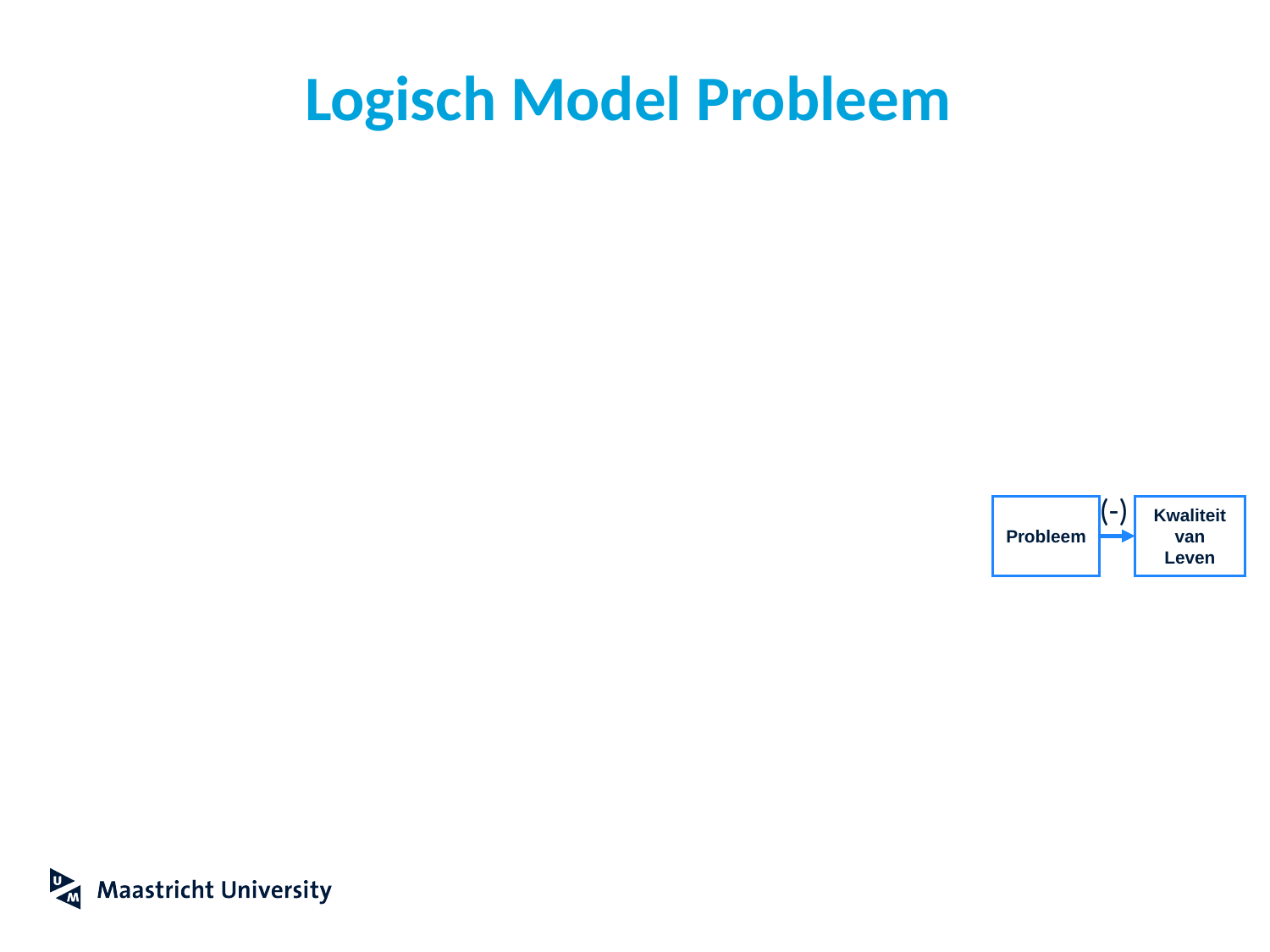

# Logisch Model Probleem
(-)
Probleem
Kwaliteit van Leven